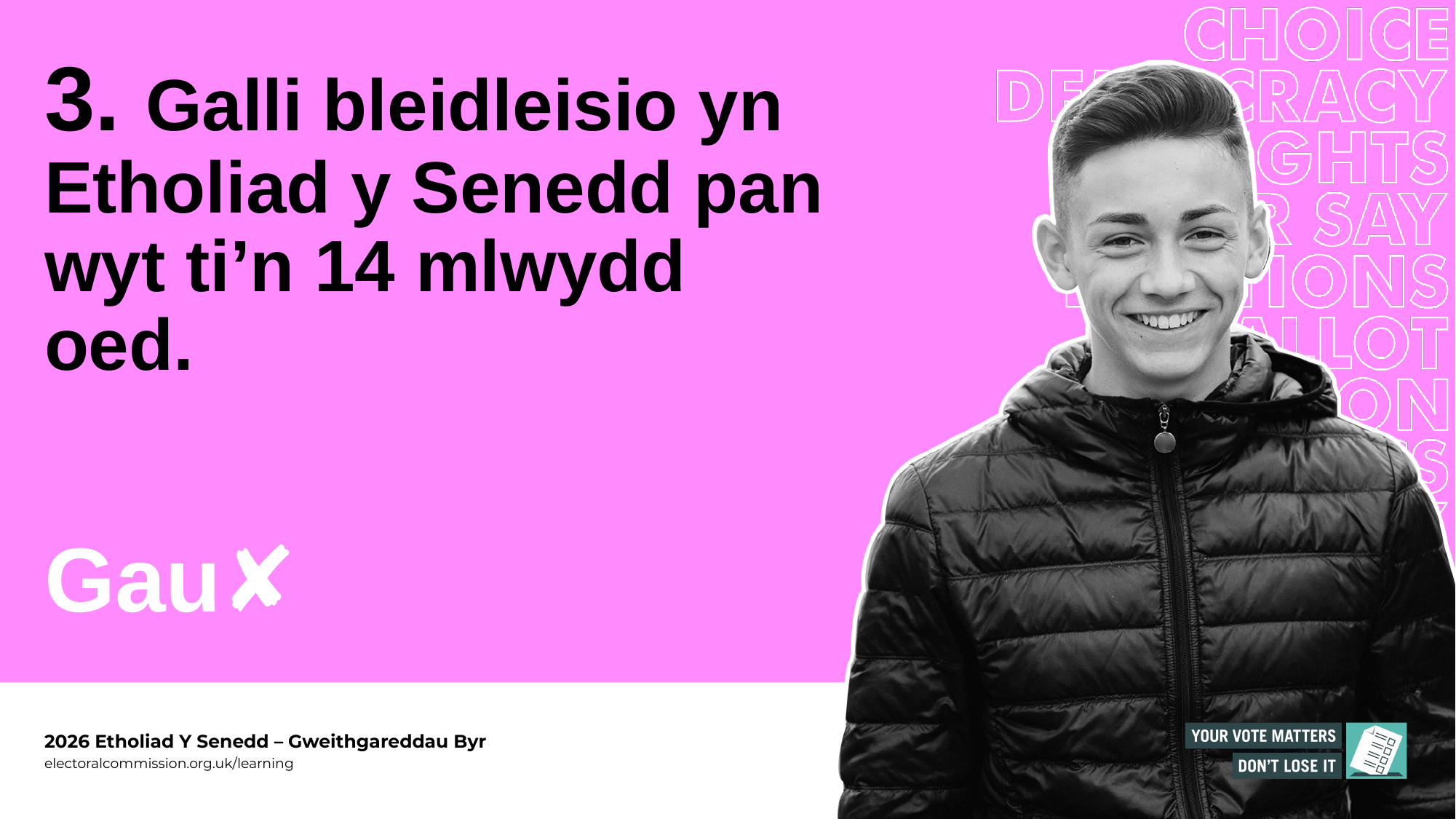

# 3. Galli bleidleisio yn Etholiad y Senedd pan wyt ti’n 14 mlwydd oed.
Gau✘
2026 Etholiad Y Senedd – Gweithgareddau Byr